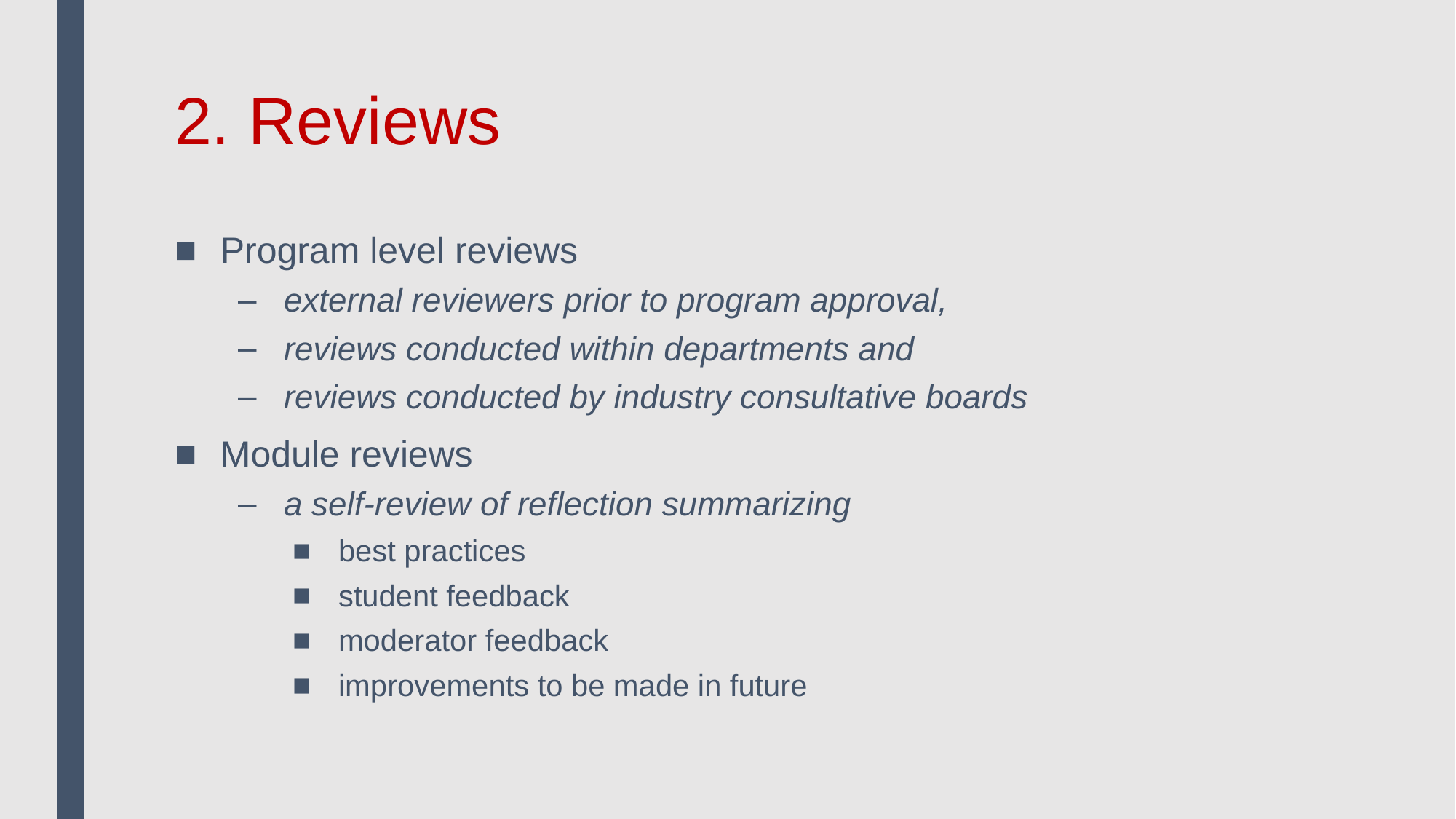

# 2. Reviews
Program level reviews
external reviewers prior to program approval,
reviews conducted within departments and
reviews conducted by industry consultative boards
Module reviews
a self-review of reflection summarizing
best practices
student feedback
moderator feedback
improvements to be made in future